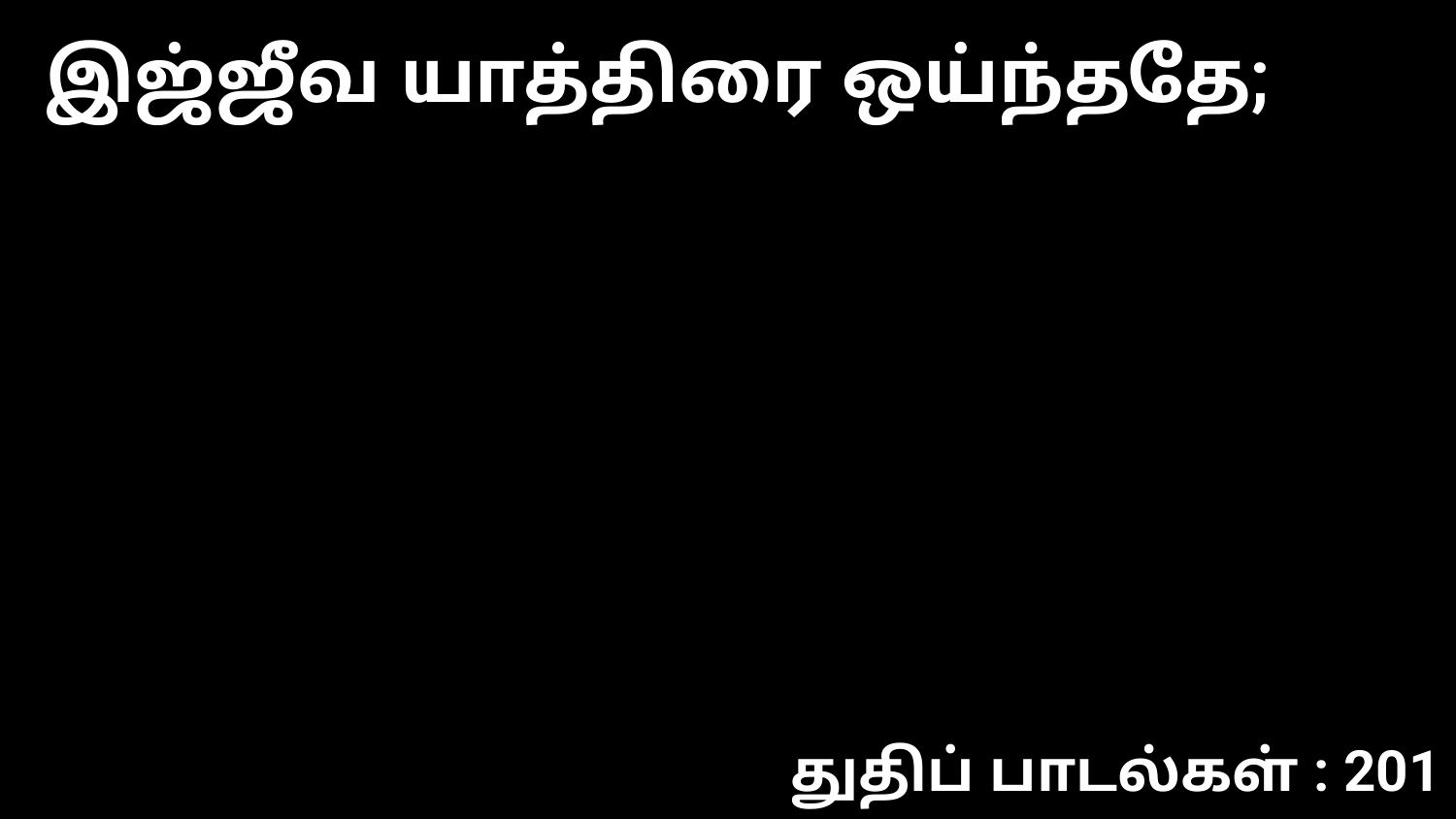

இஜ்ஜீவ யாத்திரை ஒய்ந்ததே;
துதிப் பாடல்கள் : 201